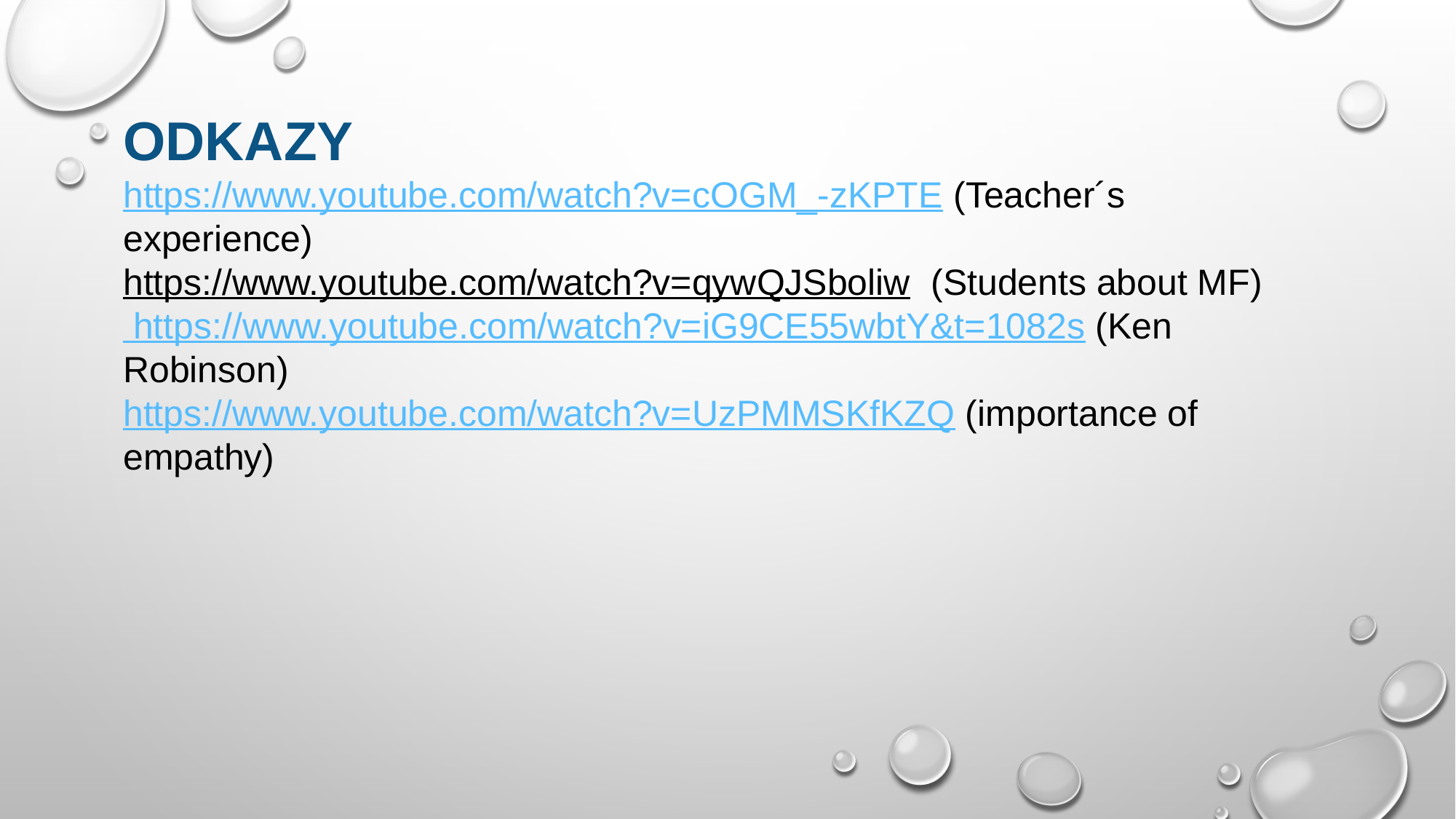

ODKAZY
https://www.youtube.com/watch?v=cOGM_-zKPTE (Teacher´s experience)
https://www.youtube.com/watch?v=qywQJSboliw  (Students about MF) https://www.youtube.com/watch?v=iG9CE55wbtY&t=1082s (Ken Robinson)
https://www.youtube.com/watch?v=UzPMMSKfKZQ (importance of empathy)